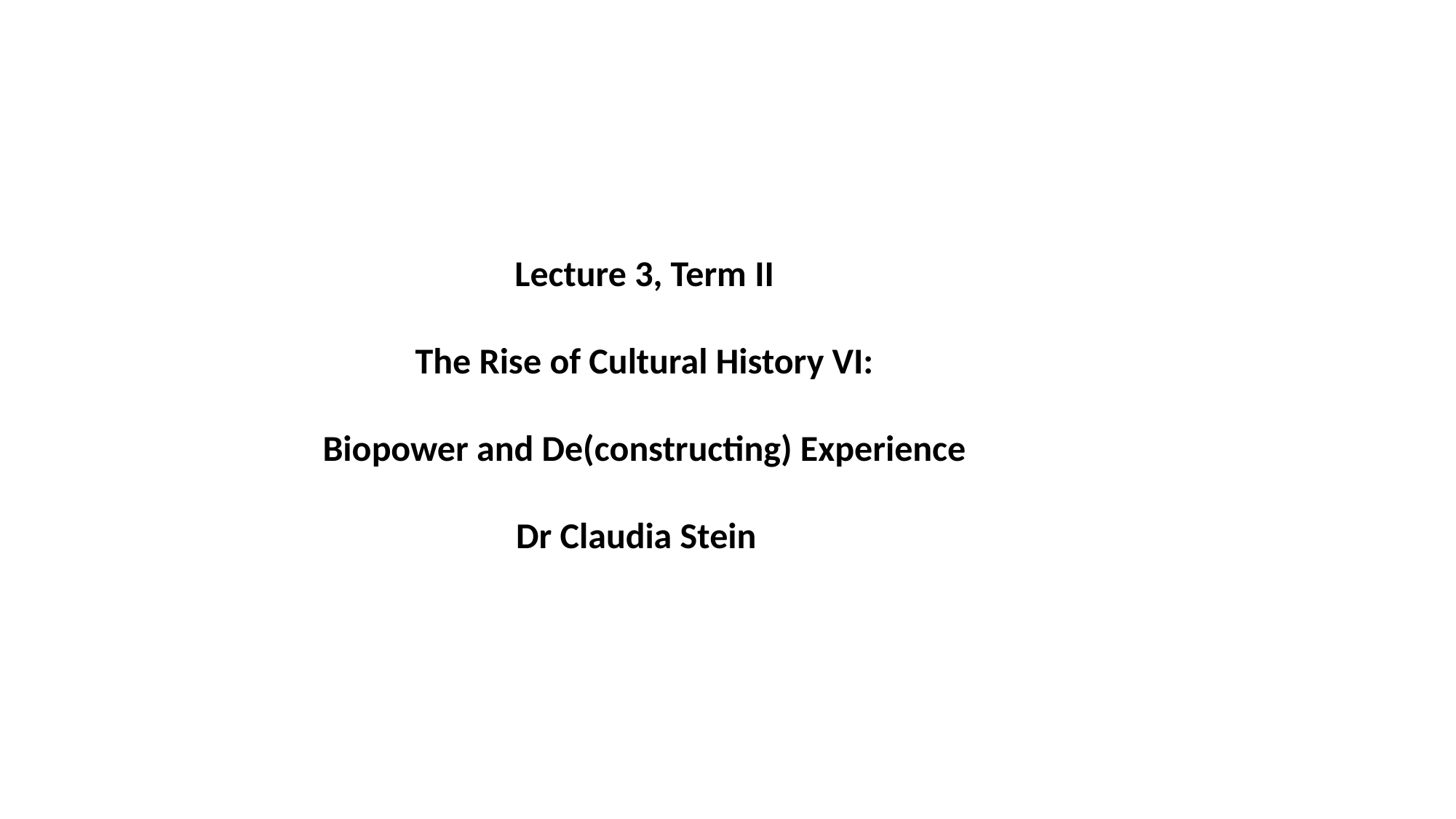

Lecture 3, Term II

The Rise of Cultural History VI:

Biopower and De(constructing) Experience

Dr Claudia Stein